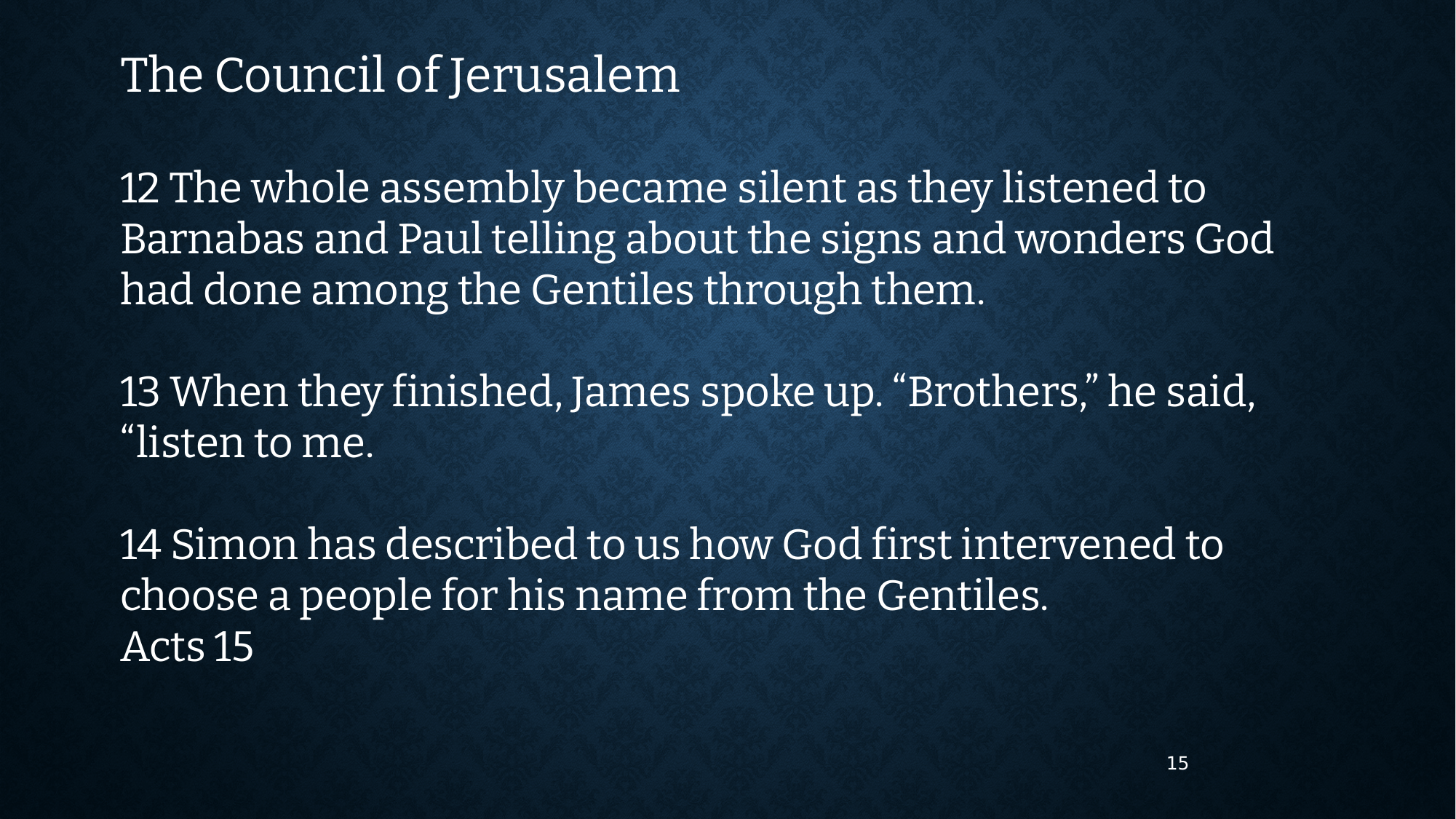

The Council of Jerusalem

12 The whole assembly became silent as they listened to Barnabas and Paul telling about the signs and wonders God had done among the Gentiles through them.

13 When they finished, James spoke up. “Brothers,” he said, “listen to me.

14 Simon has described to us how God first intervened to choose a people for his name from the Gentiles.
Acts 15

15